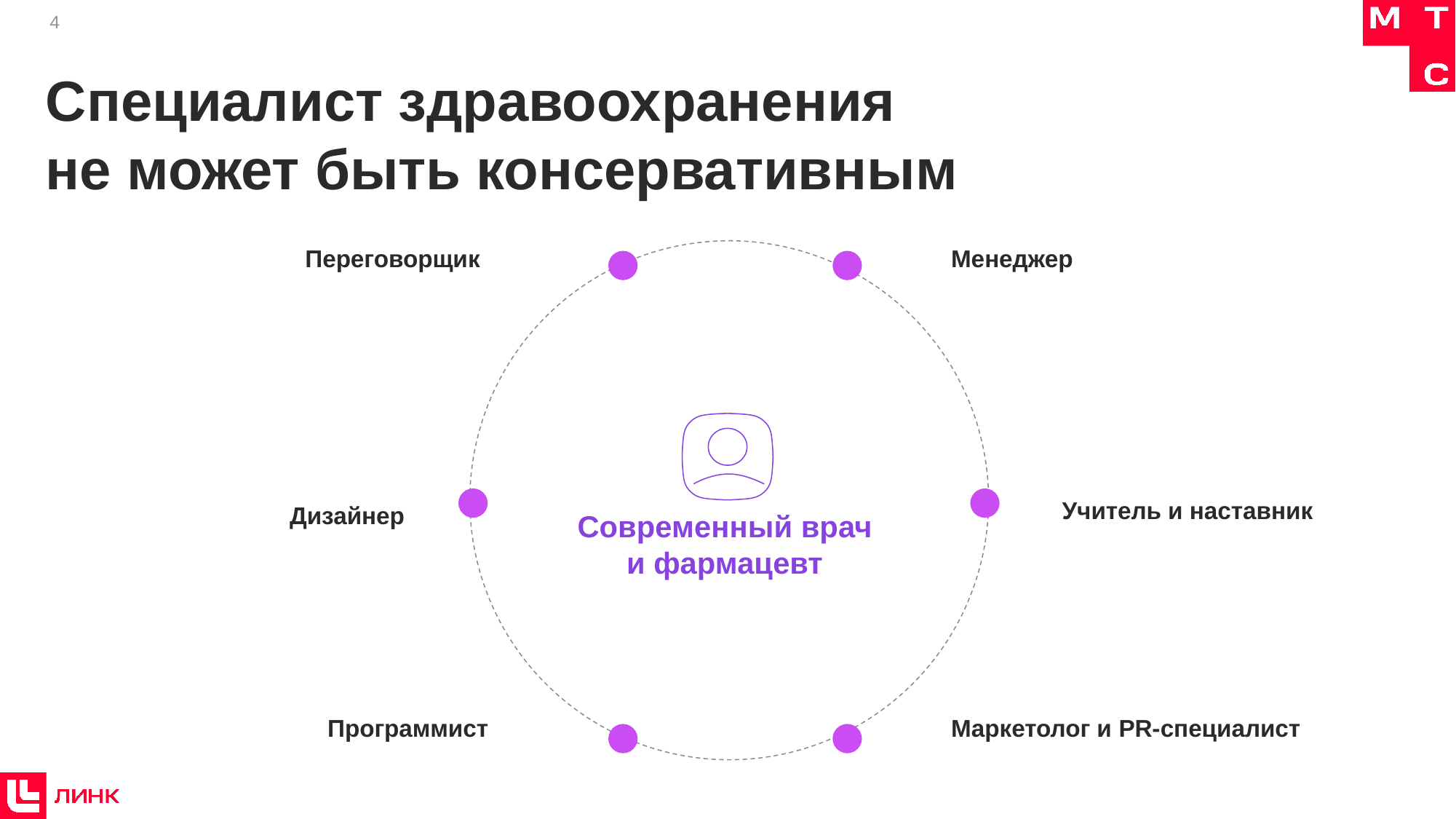

4
Специалист здравоохранения
не может быть консервативным
Переговорщик
Менеджер

Дизайнер
Учитель и наставник

Современный врач
и фармацевт
Программист
Маркетолог и PR-специалист